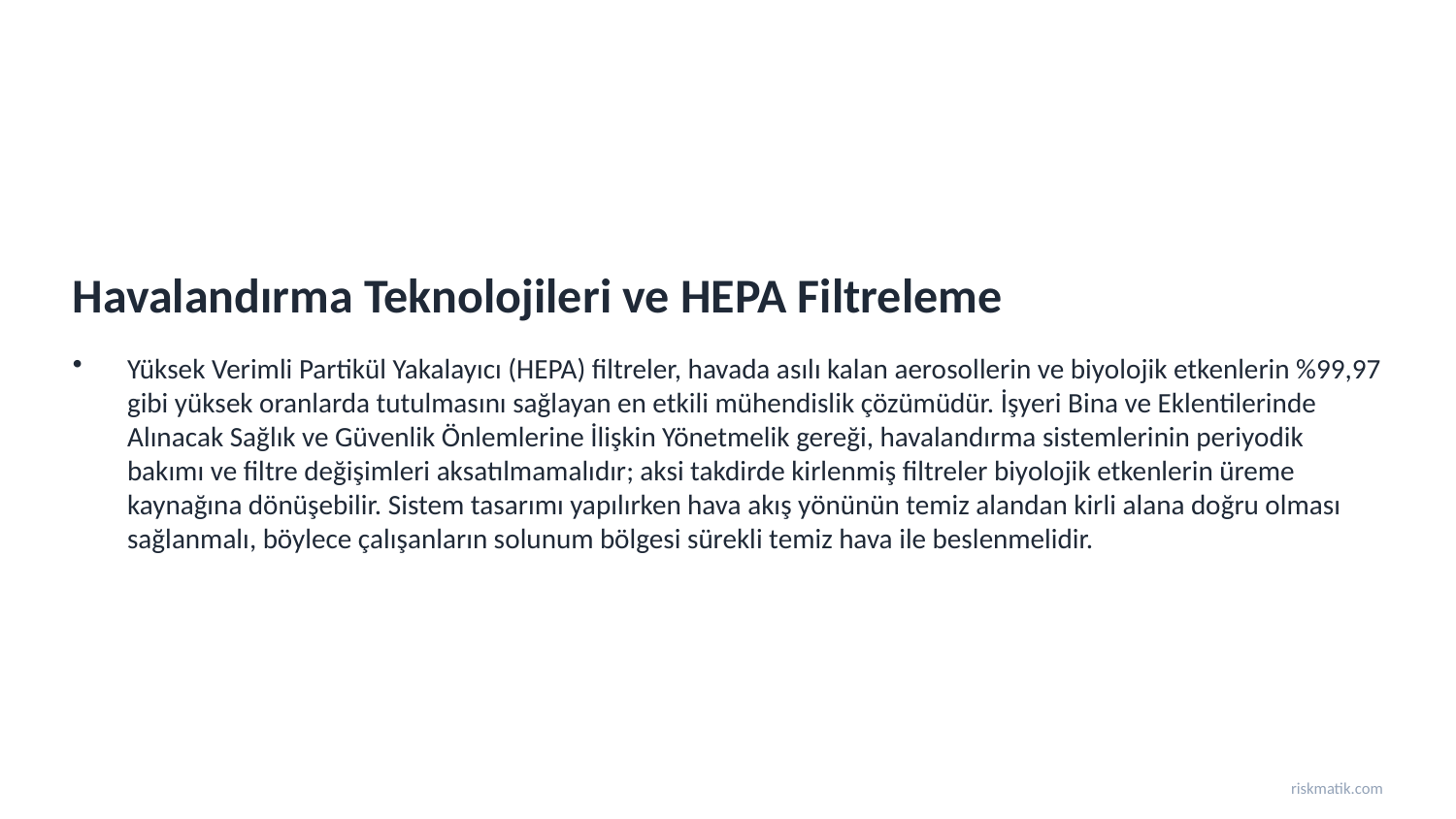

Havalandırma Teknolojileri ve HEPA Filtreleme
Yüksek Verimli Partikül Yakalayıcı (HEPA) filtreler, havada asılı kalan aerosollerin ve biyolojik etkenlerin %99,97 gibi yüksek oranlarda tutulmasını sağlayan en etkili mühendislik çözümüdür. İşyeri Bina ve Eklentilerinde Alınacak Sağlık ve Güvenlik Önlemlerine İlişkin Yönetmelik gereği, havalandırma sistemlerinin periyodik bakımı ve filtre değişimleri aksatılmamalıdır; aksi takdirde kirlenmiş filtreler biyolojik etkenlerin üreme kaynağına dönüşebilir. Sistem tasarımı yapılırken hava akış yönünün temiz alandan kirli alana doğru olması sağlanmalı, böylece çalışanların solunum bölgesi sürekli temiz hava ile beslenmelidir.
riskmatik.com